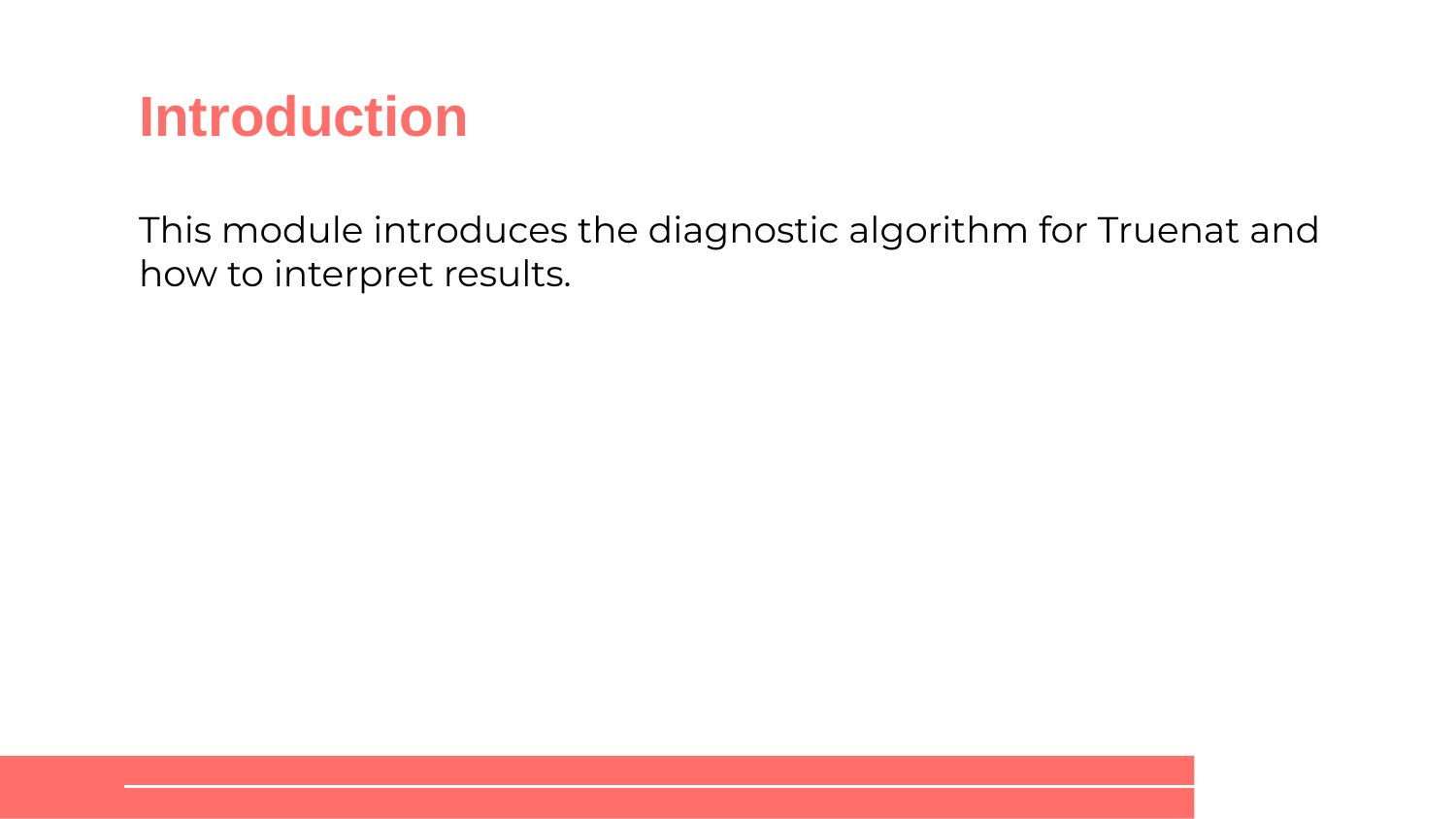

# Introduction
This module introduces the diagnostic algorithm for Truenat and how to interpret results.